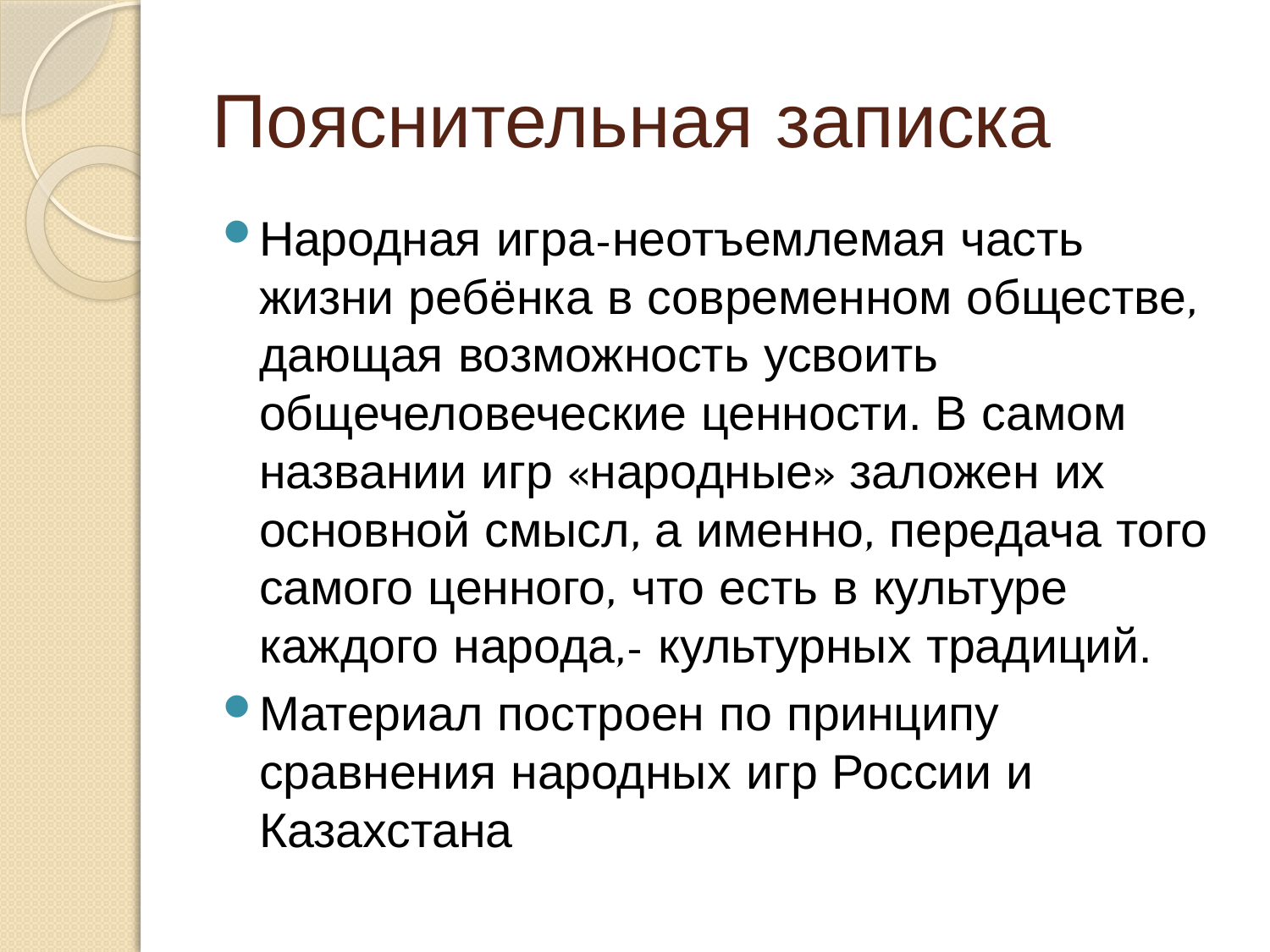

# Пояснительная записка
Народная игра-неотъемлемая часть жизни ребёнка в современном обществе, дающая возможность усвоить общечеловеческие ценности. В самом названии игр «народные» заложен их основной смысл, а именно, передача того самого ценного, что есть в культуре каждого народа,- культурных традиций.
Материал построен по принципу сравнения народных игр России и Казахстана